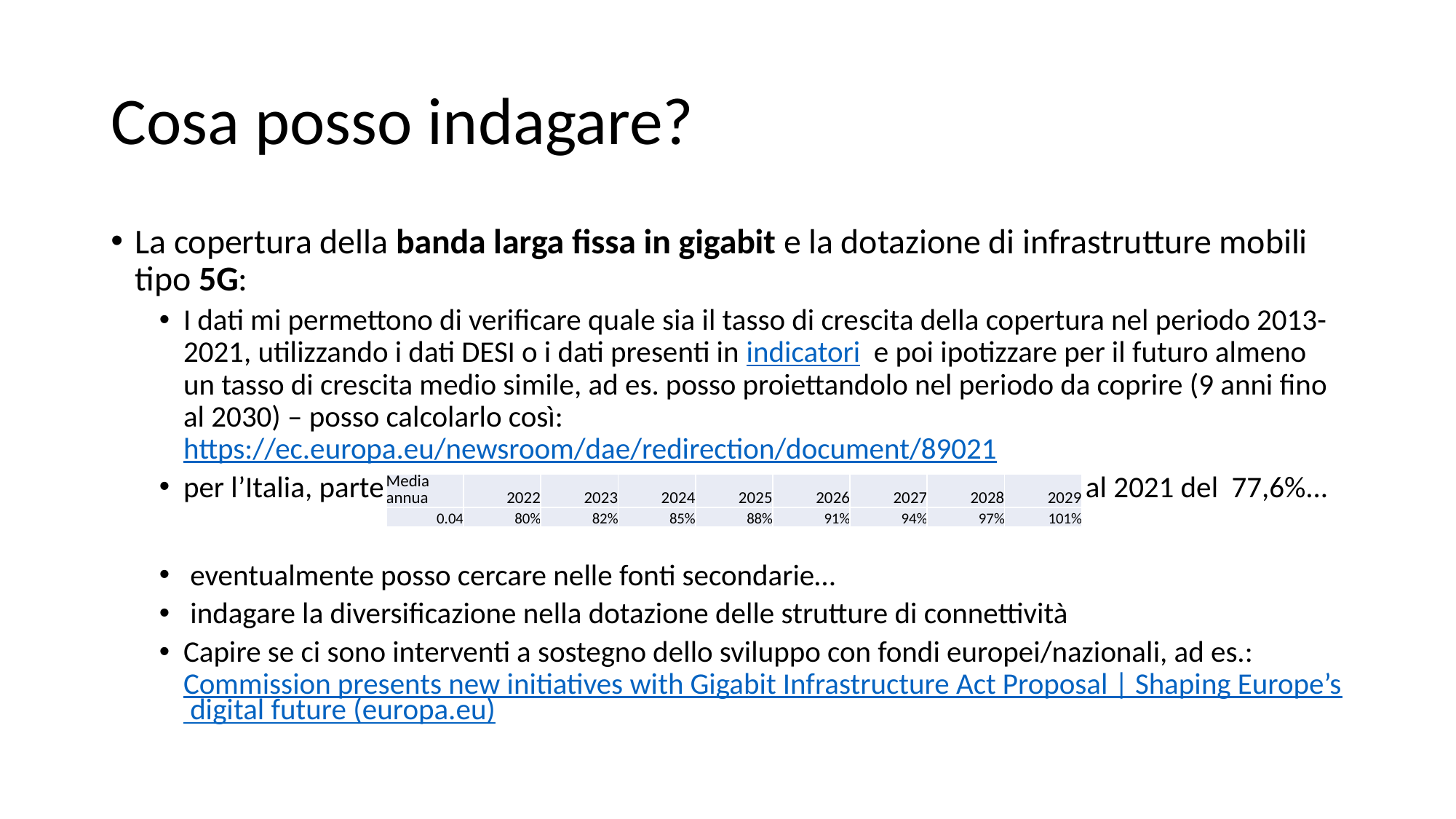

# Cosa posso indagare?
La copertura della banda larga fissa in gigabit e la dotazione di infrastrutture mobili tipo 5G:
I dati mi permettono di verificare quale sia il tasso di crescita della copertura nel periodo 2013-2021, utilizzando i dati DESI o i dati presenti in indicatori  e poi ipotizzare per il futuro almeno un tasso di crescita medio simile, ad es. posso proiettandolo nel periodo da coprire (9 anni fino al 2030) – posso calcolarlo così: https://ec.europa.eu/newsroom/dae/redirection/document/89021
per l’Italia, partendo da una copertura (Broadband coverage (>100Mbps) ) al 2021 del  77,6%...

 eventualmente posso cercare nelle fonti secondarie…
 indagare la diversificazione nella dotazione delle strutture di connettività
Capire se ci sono interventi a sostegno dello sviluppo con fondi europei/nazionali, ad es.: Commission presents new initiatives with Gigabit Infrastructure Act Proposal | Shaping Europe’s digital future (europa.eu)

| Media annua | 2022 | 2023 | 2024 | 2025 | 2026 | 2027 | 2028 | 2029 |
| --- | --- | --- | --- | --- | --- | --- | --- | --- |
| 0.04 | 80% | 82% | 85% | 88% | 91% | 94% | 97% | 101% |